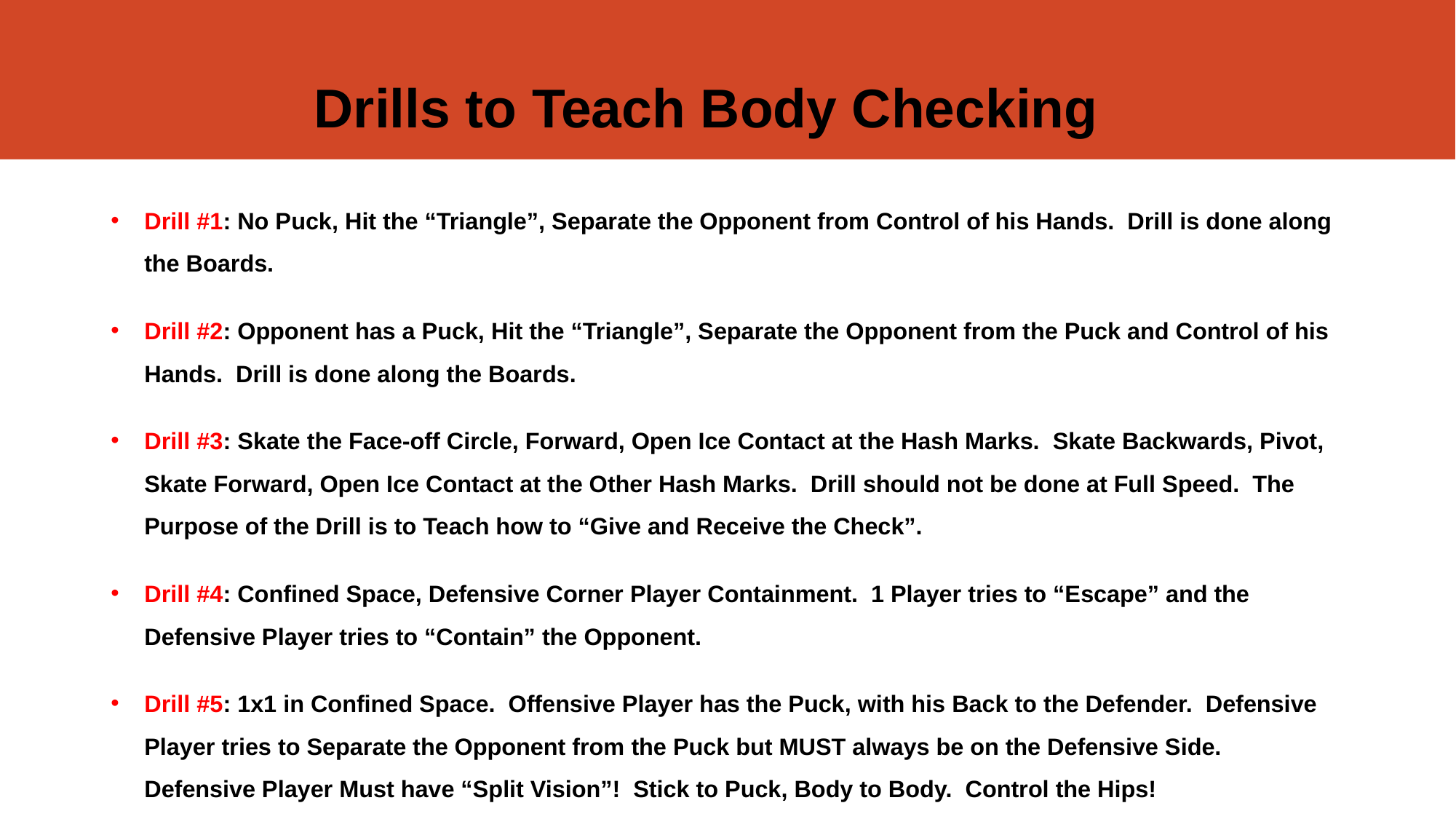

# Drills to Teach Body Checking
Drill #1: No Puck, Hit the “Triangle”, Separate the Opponent from Control of his Hands.  Drill is done along the Boards.
Drill #2: Opponent has a Puck, Hit the “Triangle”, Separate the Opponent from the Puck and Control of his Hands.  Drill is done along the Boards.
Drill #3: Skate the Face-off Circle, Forward, Open Ice Contact at the Hash Marks.  Skate Backwards, Pivot, Skate Forward, Open Ice Contact at the Other Hash Marks.  Drill should not be done at Full Speed.  The Purpose of the Drill is to Teach how to “Give and Receive the Check”.
Drill #4: Confined Space, Defensive Corner Player Containment.  1 Player tries to “Escape” and the Defensive Player tries to “Contain” the Opponent.
Drill #5: 1x1 in Confined Space.  Offensive Player has the Puck, with his Back to the Defender.  Defensive Player tries to Separate the Opponent from the Puck but MUST always be on the Defensive Side.  Defensive Player Must have “Split Vision”!  Stick to Puck, Body to Body.  Control the Hips!